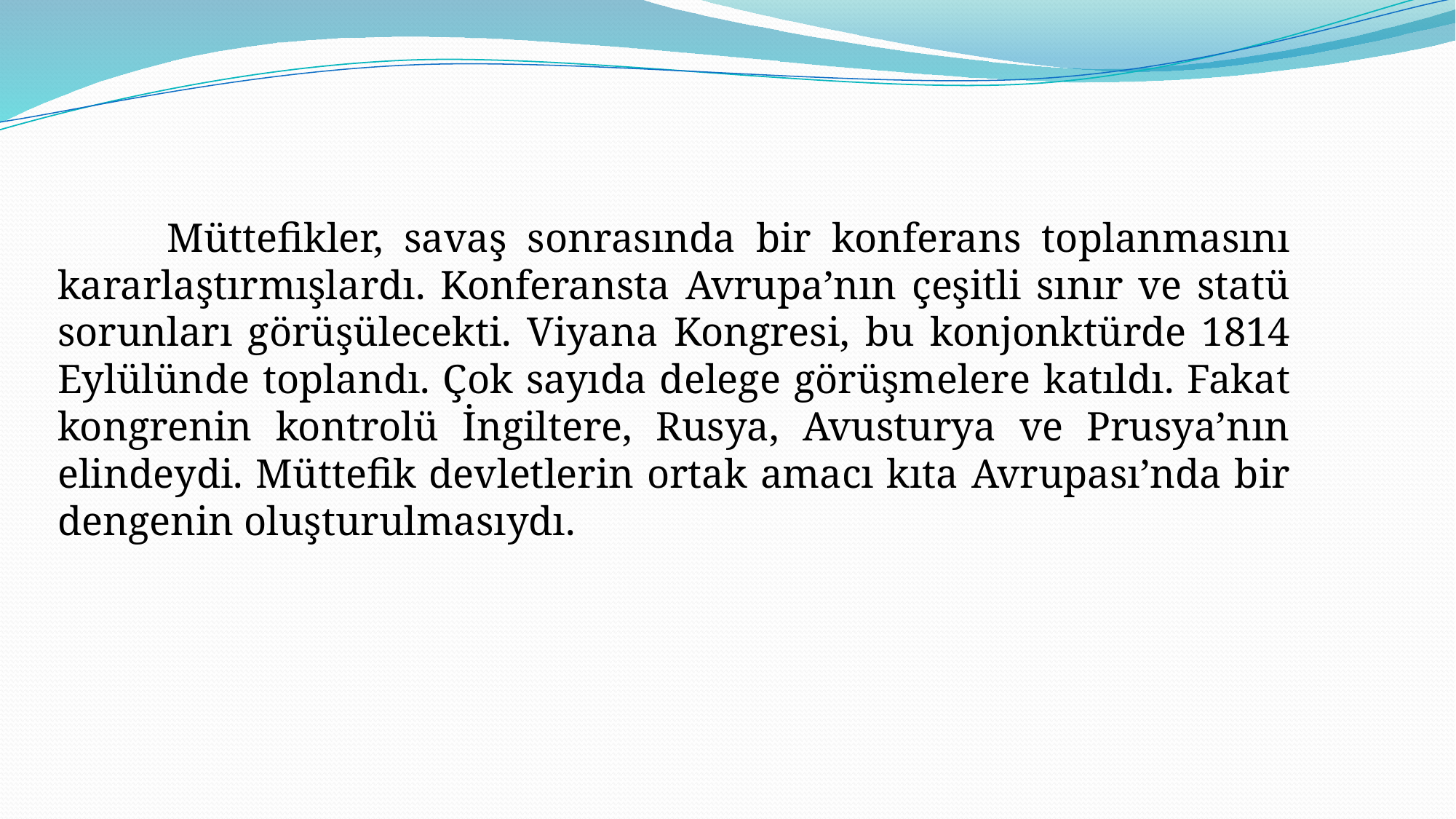

Müttefikler, savaş sonrasında bir konferans toplanmasını kararlaştırmışlardı. Konferansta Avrupa’nın çeşitli sınır ve statü sorunları görüşülecekti. Viyana Kongresi, bu konjonktürde 1814 Eylülünde toplandı. Çok sayıda delege görüşmelere katıldı. Fakat kongrenin kontrolü İngiltere, Rusya, Avusturya ve Prusya’nın elindeydi. Müttefik devletlerin ortak amacı kıta Avrupası’nda bir dengenin oluşturulmasıydı.